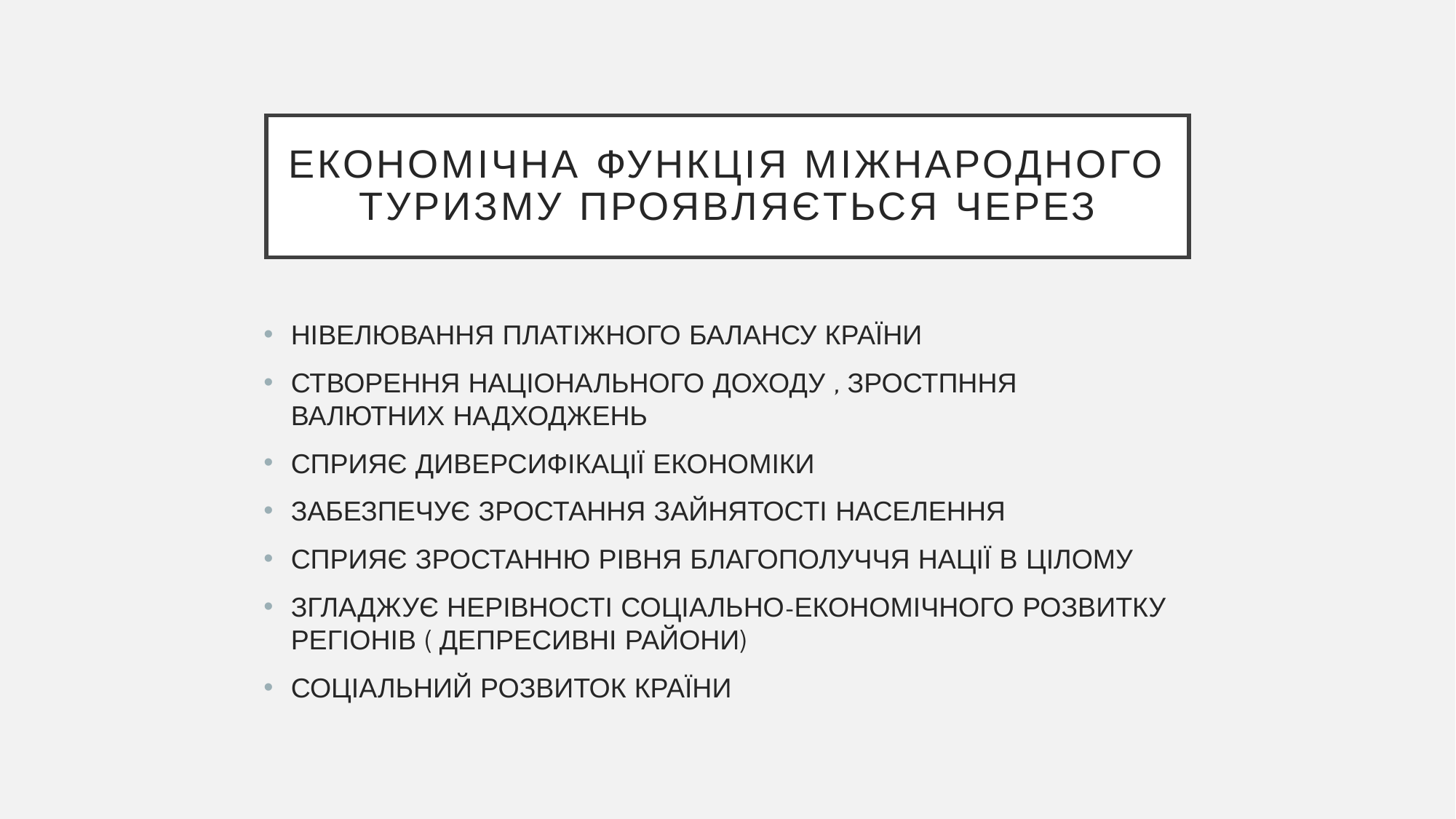

# ЕКОНОМІЧНА ФУНКЦІЯ МІЖНАРОДНОГО ТУРИЗМУ ПРОЯВЛЯЄТЬСЯ ЧЕРЕЗ
НІВЕЛЮВАННЯ ПЛАТІЖНОГО БАЛАНСУ КРАЇНИ
СТВОРЕННЯ НАЦІОНАЛЬНОГО ДОХОДУ , ЗРОСТПННЯ  ВАЛЮТНИХ НАДХОДЖЕНЬ
СПРИЯЄ ДИВЕРСИФІКАЦІЇ ЕКОНОМІКИ
ЗАБЕЗПЕЧУЄ ЗРОСТАННЯ ЗАЙНЯТОСТІ НАСЕЛЕННЯ
СПРИЯЄ ЗРОСТАННЮ РІВНЯ БЛАГОПОЛУЧЧЯ НАЦІЇ В ЦІЛОМУ
ЗГЛАДЖУЄ НЕРІВНОСТІ СОЦІАЛЬНО-ЕКОНОМІЧНОГО РОЗВИТКУ РЕГІОНІВ ( ДЕПРЕСИВНІ РАЙОНИ)
СОЦІАЛЬНИЙ РОЗВИТОК КРАЇНИ